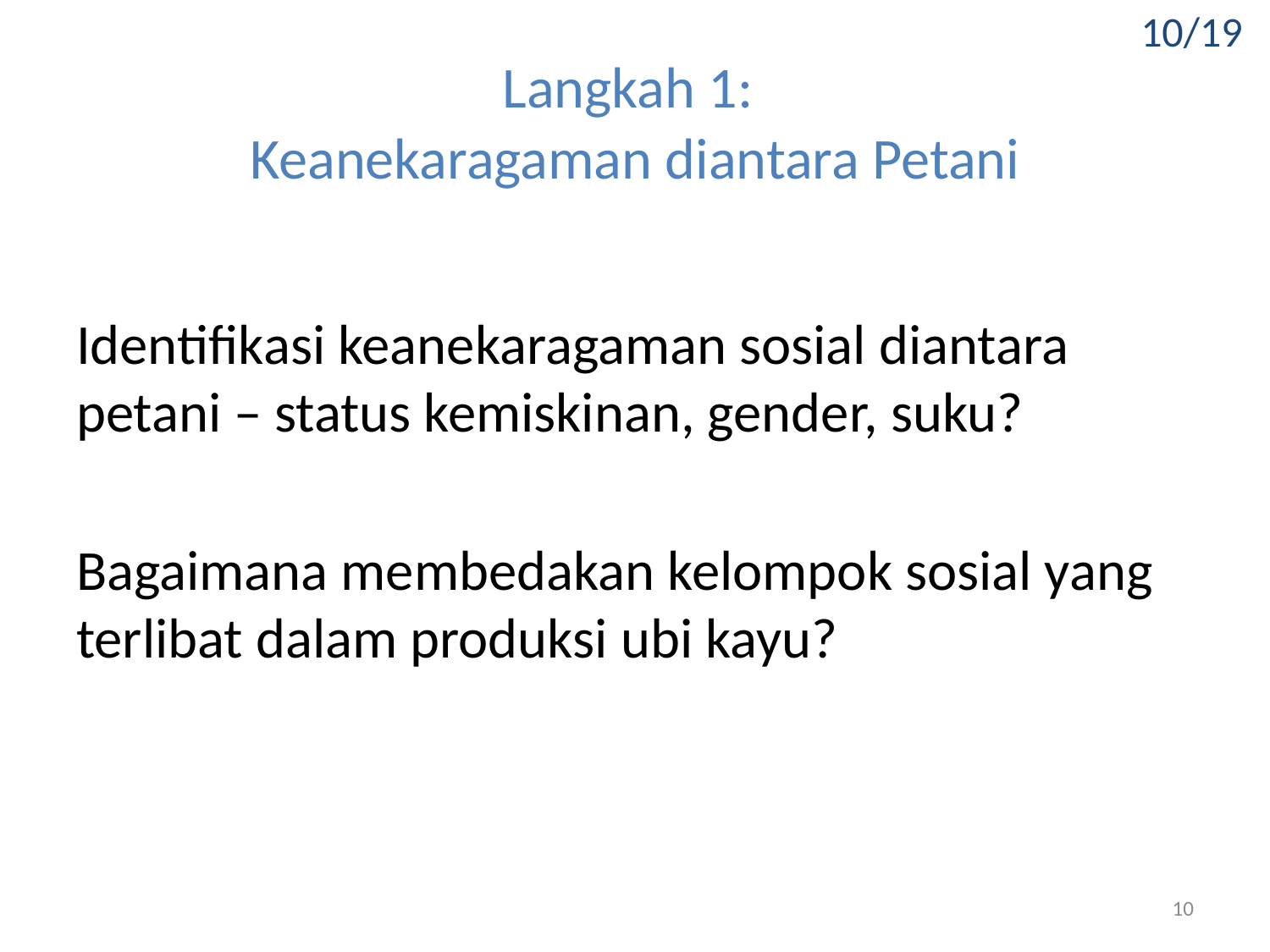

10/19
# Langkah 1: Keanekaragaman diantara Petani

Identifikasi keanekaragaman sosial diantara petani – status kemiskinan, gender, suku?

Bagaimana membedakan kelompok sosial yang terlibat dalam produksi ubi kayu?
10